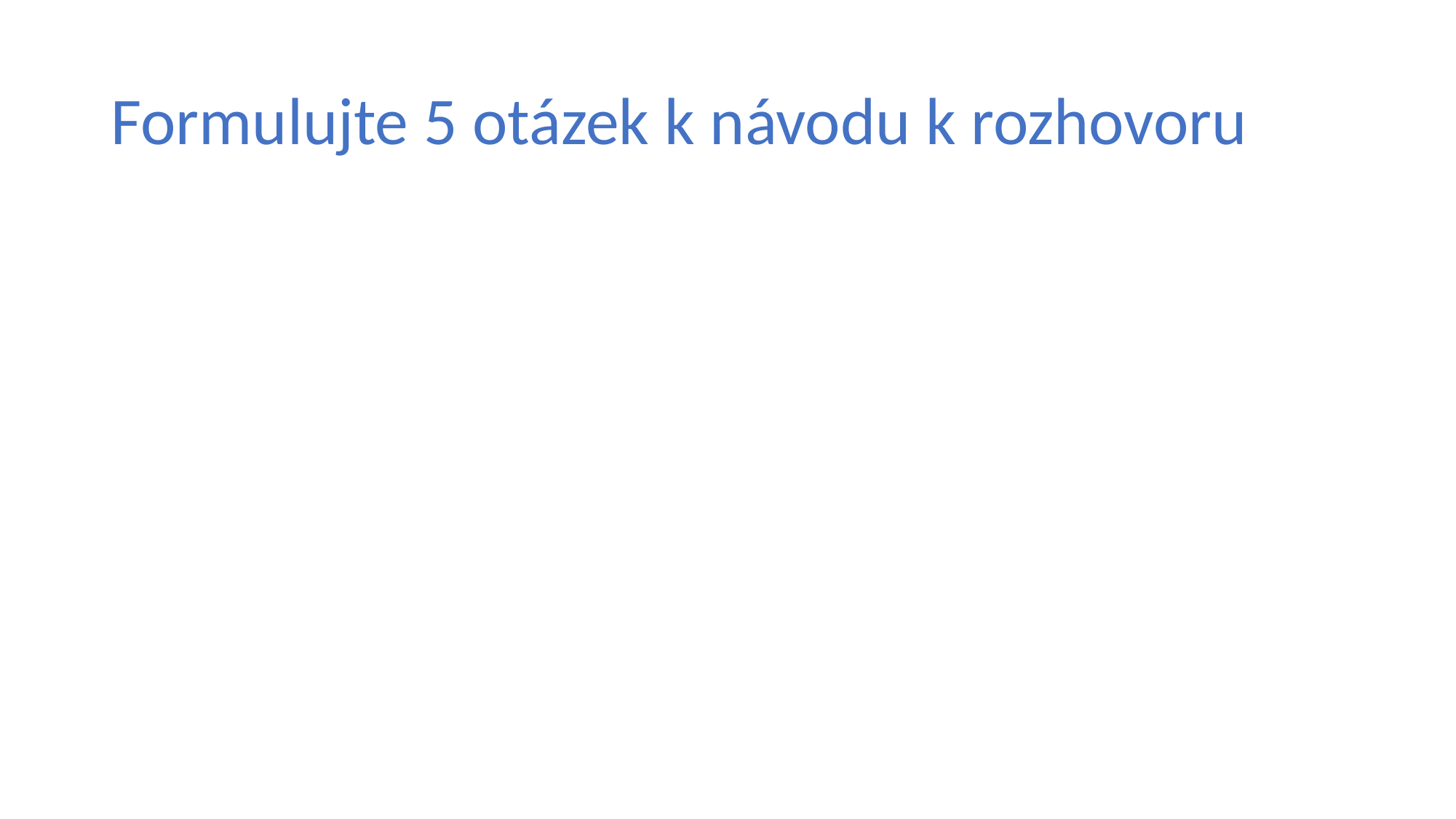

# Formulujte 5 otázek k návodu k rozhovoru